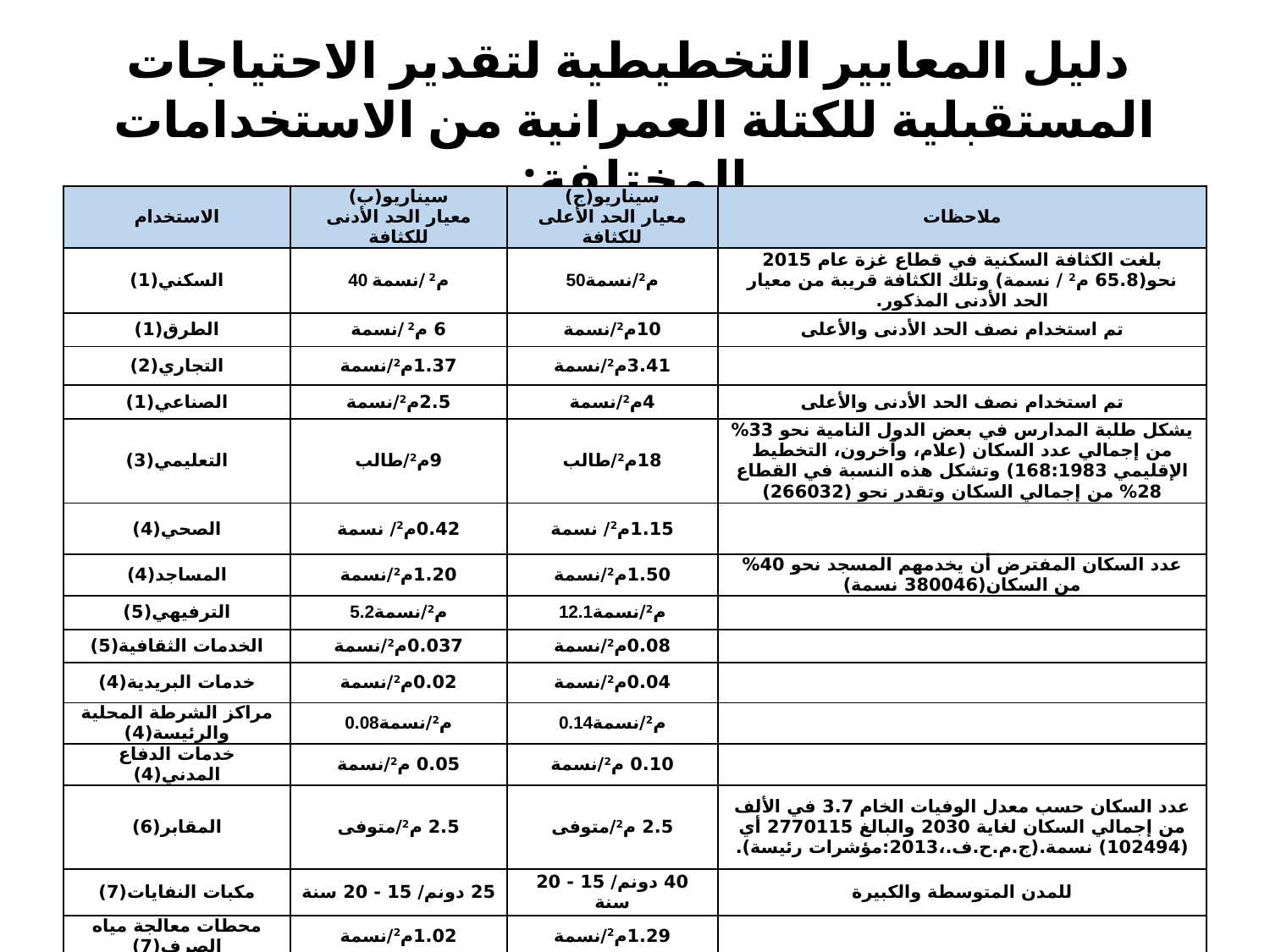

# دليل المعايير التخطيطية لتقدير الاحتياجات المستقبلية للكتلة العمرانية من الاستخدامات المختلفة:
| الاستخدام | سيناريو(ب) معيار الحد الأدنى للكثافة | سيناريو(ج) معيار الحد الأعلى للكثافة | ملاحظات |
| --- | --- | --- | --- |
| السكني(1) | 40 م2 /نسمة | 50م2/نسمة | بلغت الكثافة السكنية في قطاع غزة عام 2015 نحو(65.8 م2 / نسمة) وتلك الكثافة قريبة من معيار الحد الأدنى المذكور. |
| الطرق(1) | 6 م2 /نسمة | 10م2/نسمة | تم استخدام نصف الحد الأدنى والأعلى |
| التجاري(2) | 1.37م2/نسمة | 3.41م2/نسمة |  |
| الصناعي(1) | 2.5م2/نسمة | 4م2/نسمة | تم استخدام نصف الحد الأدنى والأعلى |
| التعليمي(3) | 9م2/طالب | 18م2/طالب | يشكل طلبة المدارس في بعض الدول النامية نحو 33% من إجمالي عدد السكان (علام، وآخرون، التخطيط الإقليمي 168:1983) وتشكل هذه النسبة في القطاع 28% من إجمالي السكان وتقدر نحو (266032) |
| الصحي(4) | 0.42م2/ نسمة | 1.15م2/ نسمة |  |
| المساجد(4) | 1.20م2/نسمة | 1.50م2/نسمة | عدد السكان المفترض أن يخدمهم المسجد نحو 40% من السكان(380046 نسمة) |
| الترفيهي(5) | 5.2م2/نسمة | 12.1م2/نسمة |  |
| الخدمات الثقافية(5) | 0.037م2/نسمة | 0.08م2/نسمة |  |
| خدمات البريدية(4) | 0.02م2/نسمة | 0.04م2/نسمة |  |
| مراكز الشرطة المحلية والرئيسة(4) | 0.08م2/نسمة | 0.14م2/نسمة |  |
| خدمات الدفاع المدني(4) | 0.05 م2/نسمة | 0.10 م2/نسمة |  |
| المقابر(6) | 2.5 م2/متوفى | 2.5 م2/متوفى | عدد السكان حسب معدل الوفيات الخام 3.7 في الألف من إجمالي السكان لغاية 2030 والبالغ 2770115 أي (102494) نسمة.(ج.م.ح.ف.،2013:مؤشرات رئيسة). |
| مكبات النفايات(7) | 25 دونم/ 15 - 20 سنة | 40 دونم/ 15 - 20 سنة | للمدن المتوسطة والكبيرة |
| محطات معالجة مياه الصرف(7) | 1.02م2/نسمة | 1.29م2/نسمة |  |